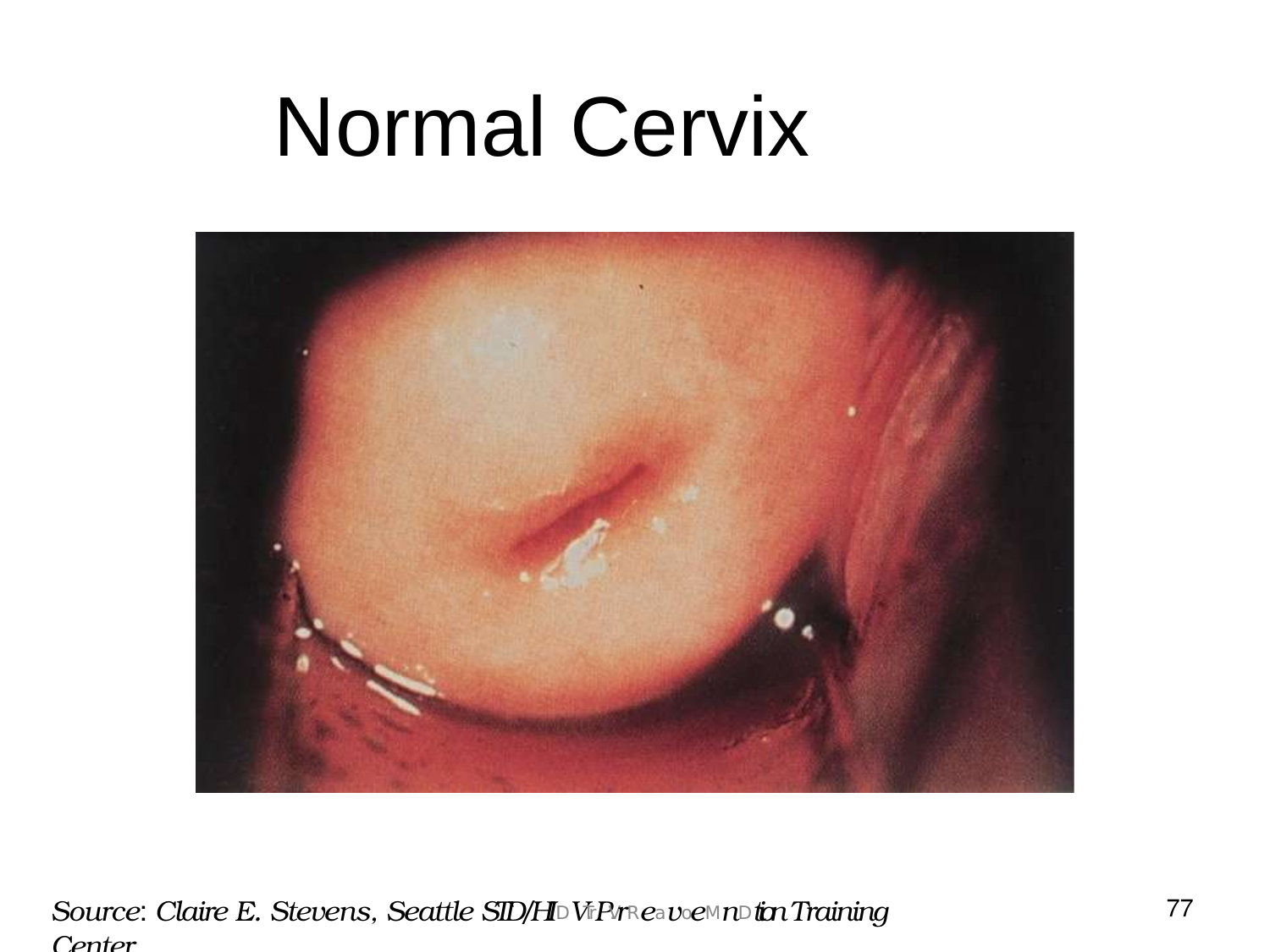

# Normal Cervix

Source: Claire E. Stevens, Seattle STD/HIDVr.TP.V.rReavo eMnDtion Training Center
77